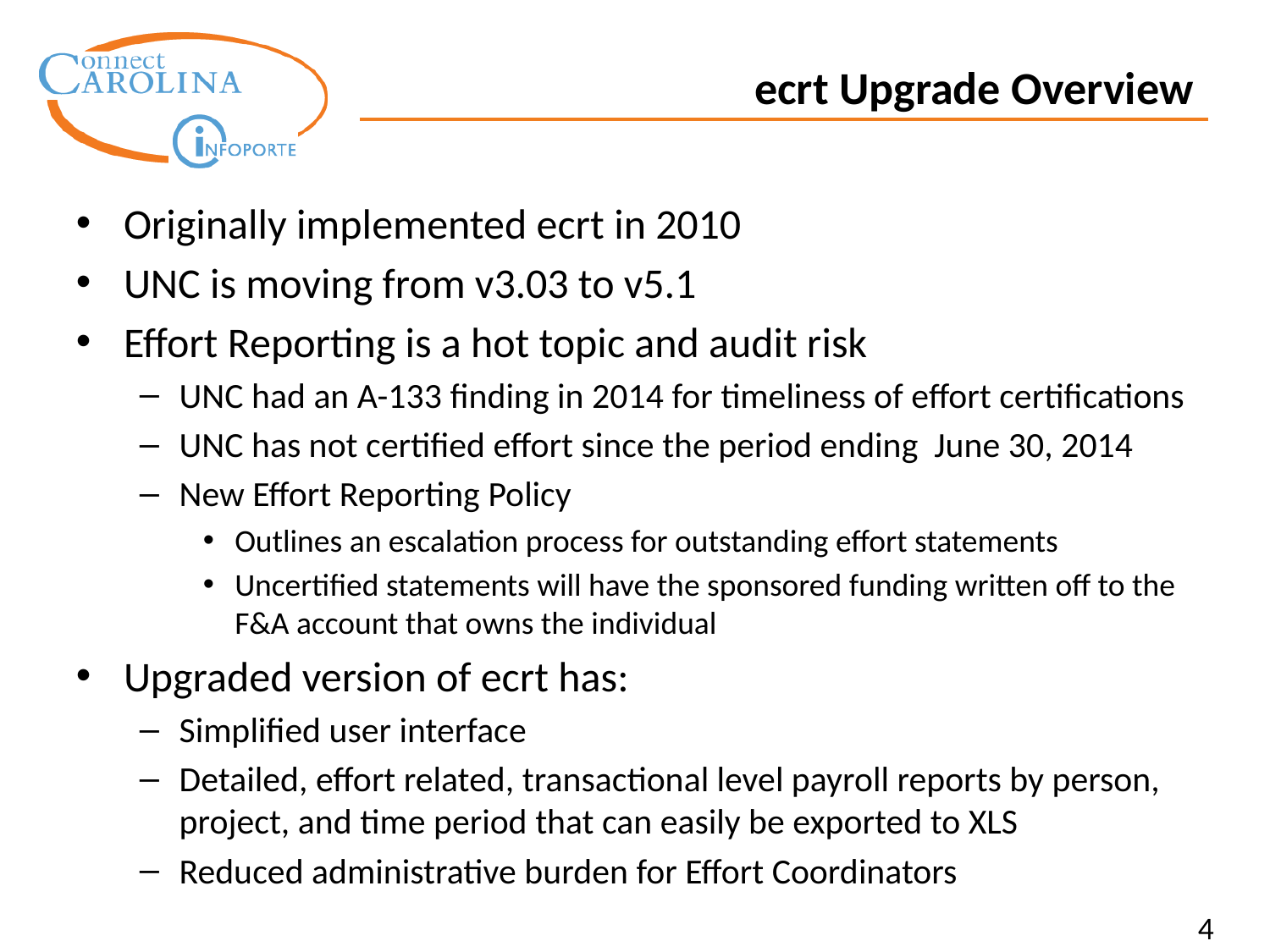

ecrt Upgrade Overview
Originally implemented ecrt in 2010
UNC is moving from v3.03 to v5.1
Effort Reporting is a hot topic and audit risk
UNC had an A-133 finding in 2014 for timeliness of effort certifications
UNC has not certified effort since the period ending  June 30, 2014
New Effort Reporting Policy
Outlines an escalation process for outstanding effort statements
Uncertified statements will have the sponsored funding written off to the F&A account that owns the individual
Upgraded version of ecrt has:
Simplified user interface
Detailed, effort related, transactional level payroll reports by person, project, and time period that can easily be exported to XLS
Reduced administrative burden for Effort Coordinators